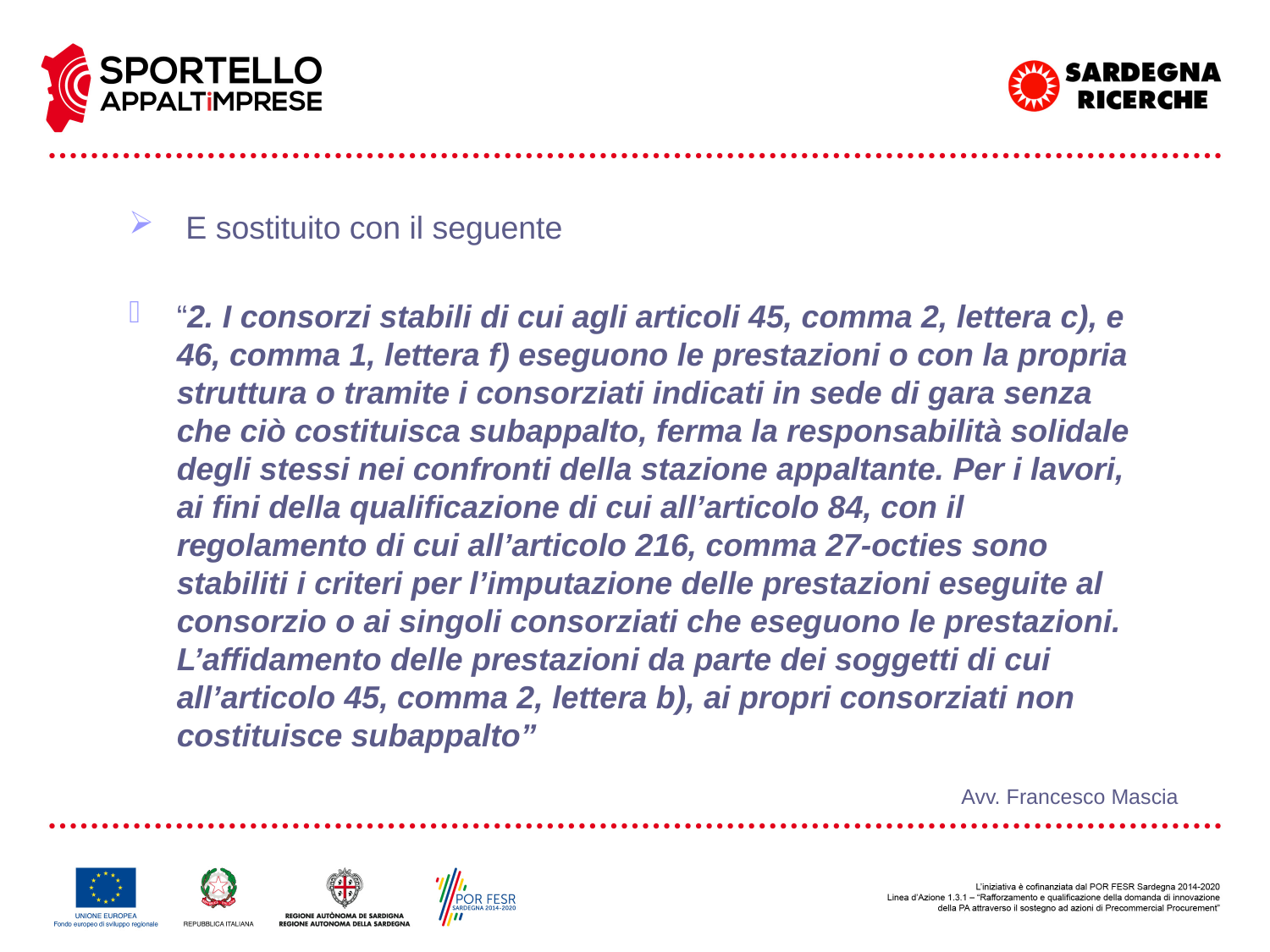

E sostituito con il seguente

“2. I consorzi stabili di cui agli articoli 45, comma 2, lettera c), e 46, comma 1, lettera f) eseguono le prestazioni o con la propria struttura o tramite i consorziati indicati in sede di gara senza che ciò costituisca subappalto, ferma la responsabilità solidale degli stessi nei confronti della stazione appaltante. Per i lavori, ai fini della qualificazione di cui all’articolo 84, con il regolamento di cui all’articolo 216, comma 27-octies sono stabiliti i criteri per l’imputazione delle prestazioni eseguite al consorzio o ai singoli consorziati che eseguono le prestazioni. L’affidamento delle prestazioni da parte dei soggetti di cui all’articolo 45, comma 2, lettera b), ai propri consorziati non costituisce subappalto”

Avv. Francesco Mascia